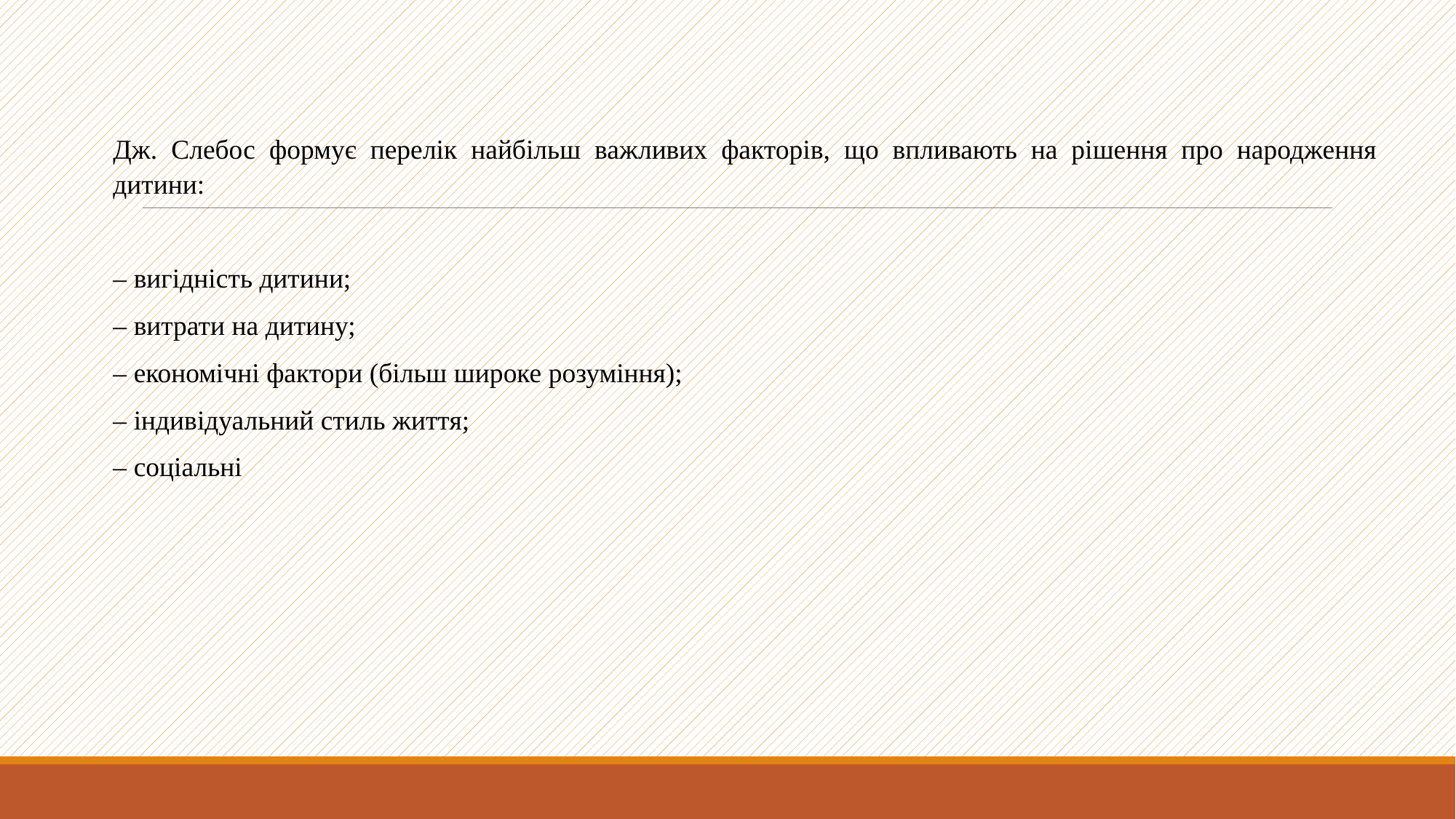

Дж. Слебос формує перелік найбільш важливих факторів, що впливають на рішення про народження дитини:

– вигідність дитини;
– витрати на дитину;
– економічні фактори (більш широке розуміння);
– індивідуальний стиль життя;
– соціальні